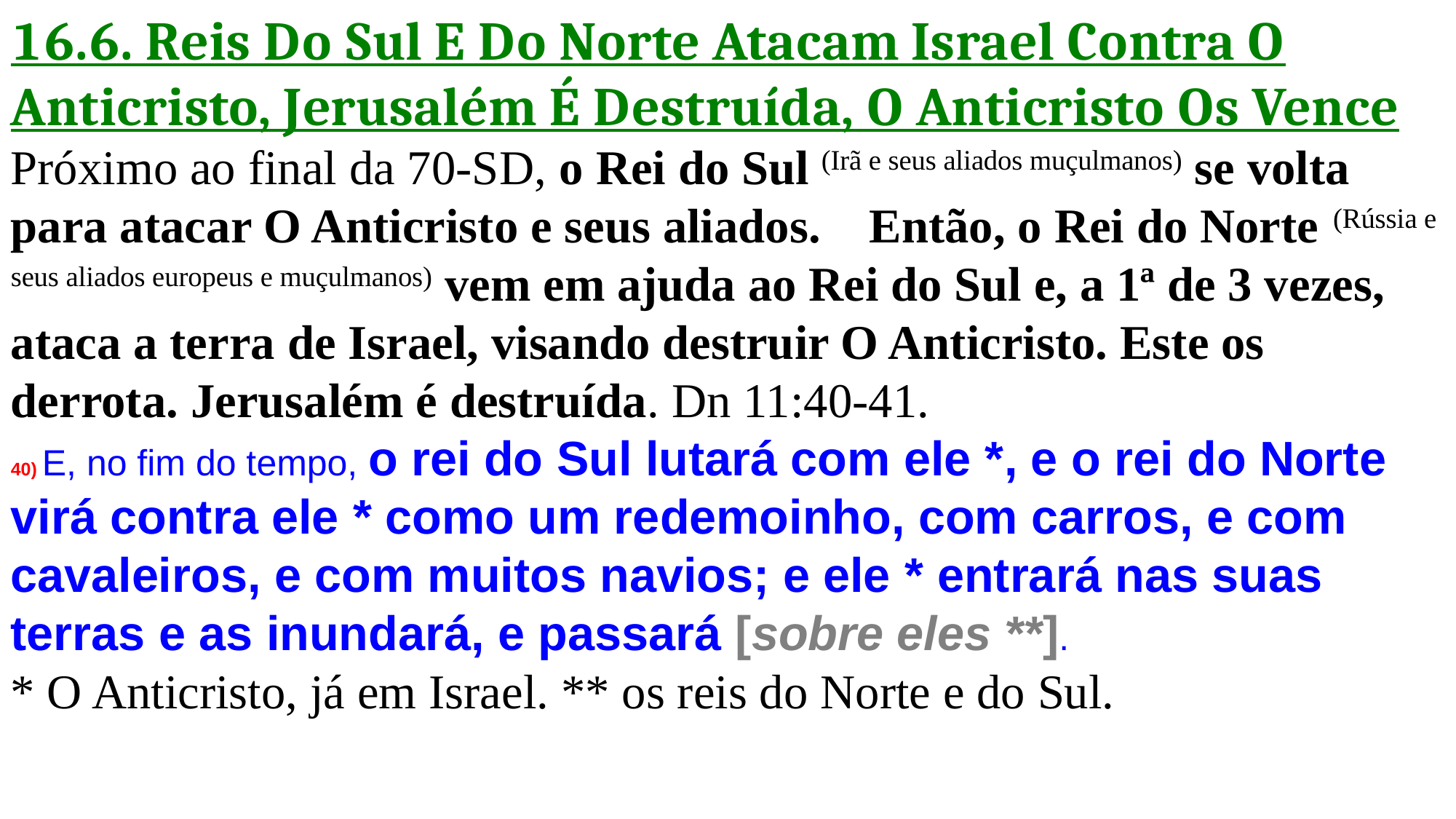

16.6. Reis Do Sul E Do Norte Atacam Israel Contra O Anticristo, Jerusalém É Destruída, O Anticristo Os Vence
Próximo ao final da 70-SD, o Rei do Sul (Irã e seus aliados muçulmanos) se volta para atacar O Anticristo e seus aliados.    Então, o Rei do Norte (Rússia e seus aliados europeus e muçulmanos) vem em ajuda ao Rei do Sul e, a 1ª de 3 vezes, ataca a terra de Israel, visando destruir O Anticristo. Este os derrota. Jerusalém é destruída. Dn 11:40-41.
40) E, no fim do tempo, o rei do Sul lutará com ele *, e o rei do Norte virá contra ele * como um redemoinho, com carros, e com cavaleiros, e com muitos navios; e ele * entrará nas suas terras e as inundará, e passará [sobre eles **].
* O Anticristo, já em Israel. ** os reis do Norte e do Sul.